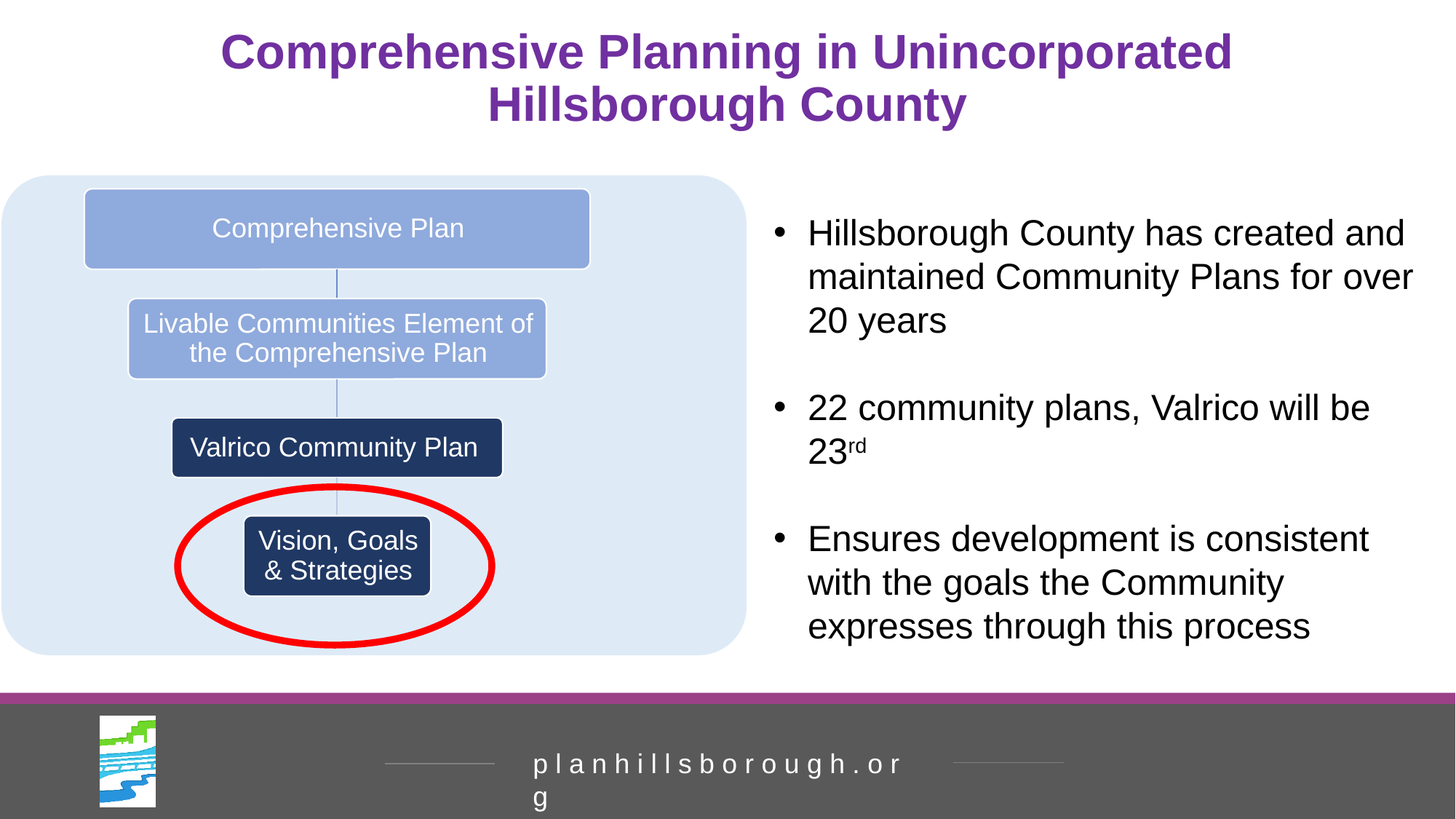

# Comprehensive Planning in Unincorporated Hillsborough County

Comprehensive Plan
Livable Communities Element of the Comprehensive Plan
Valrico Community Plan
Vision, Goals & Strategies
Hillsborough County has created and maintained Community Plans for over 20 years
22 community plans, Valrico will be 23rd
Ensures development is consistent with the goals the Community expresses through this process